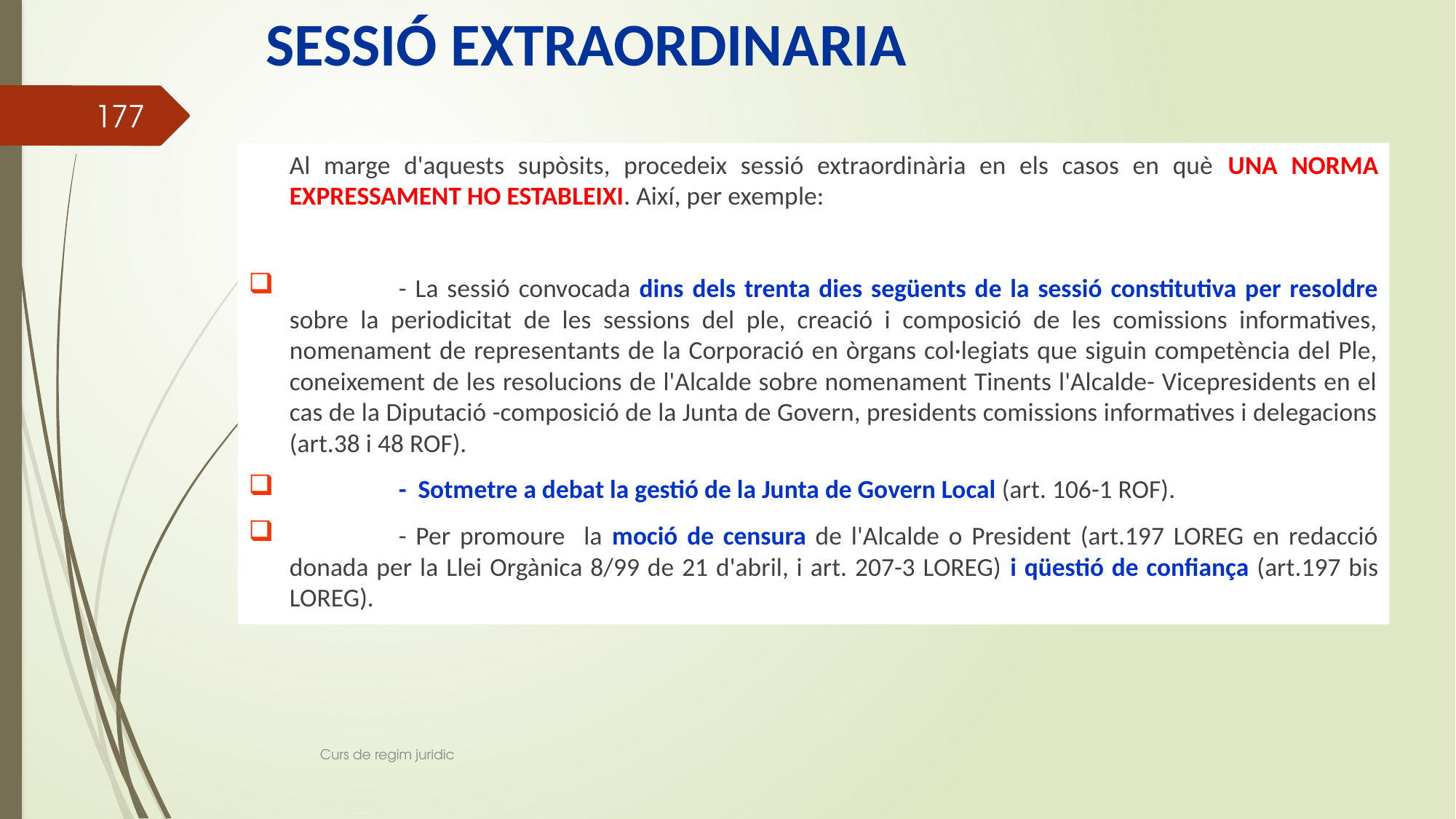

# SESSIÓ EXTRAORDINARIA
177
	Al marge d'aquests supòsits, procedeix sessió extraordinària en els casos en què UNA NORMA EXPRESSAMENT HO ESTABLEIXI. Així, per exemple:

	- La sessió convocada dins dels trenta dies següents de la sessió constitutiva per resoldre sobre la periodicitat de les sessions del ple, creació i composició de les comissions informatives, nomenament de representants de la Corporació en òrgans col·legiats que siguin competència del Ple, coneixement de les resolucions de l'Alcalde sobre nomenament Tinents l'Alcalde- Vicepresidents en el cas de la Diputació -composició de la Junta de Govern, presidents comissions informatives i delegacions (art.38 i 48 ROF).
	-  Sotmetre a debat la gestió de la Junta de Govern Local (art. 106-1 ROF).
	- Per promoure  la moció de censura de l'Alcalde o President (art.197 LOREG en redacció donada per la Llei Orgànica 8/99 de 21 d'abril, i art. 207-3 LOREG) i qüestió de confiança (art.197 bis LOREG).
Curs de regim juridic